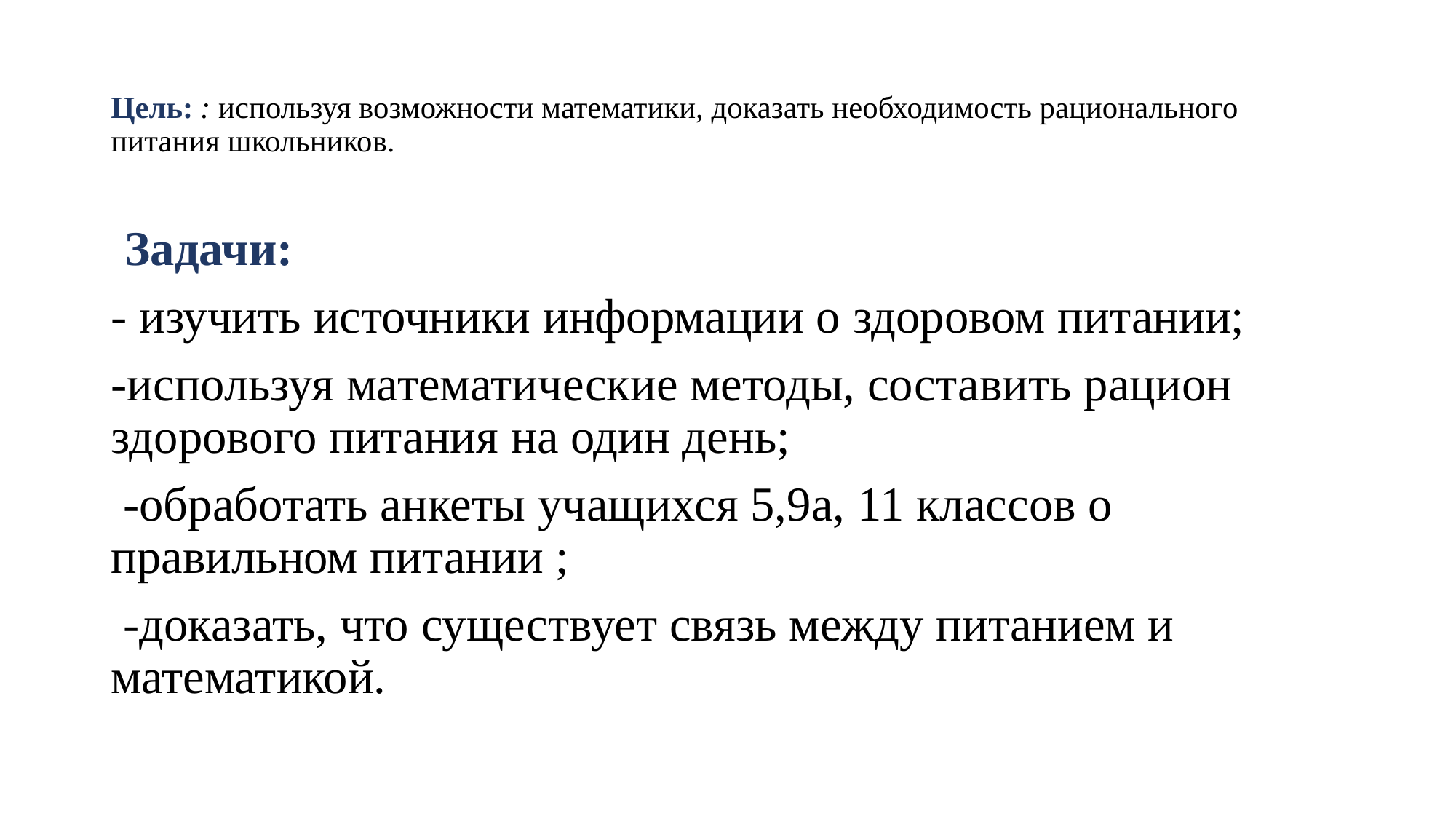

# Цель: : используя возможности математики, доказать необходимость рационального питания школьников.
  Задачи:
- изучить источники информации о здоровом питании;
-используя математические методы, составить рацион здорового питания на один день;
 -обработать анкеты учащихся 5,9а, 11 классов о правильном питании ;
 -доказать, что существует связь между питанием и математикой.